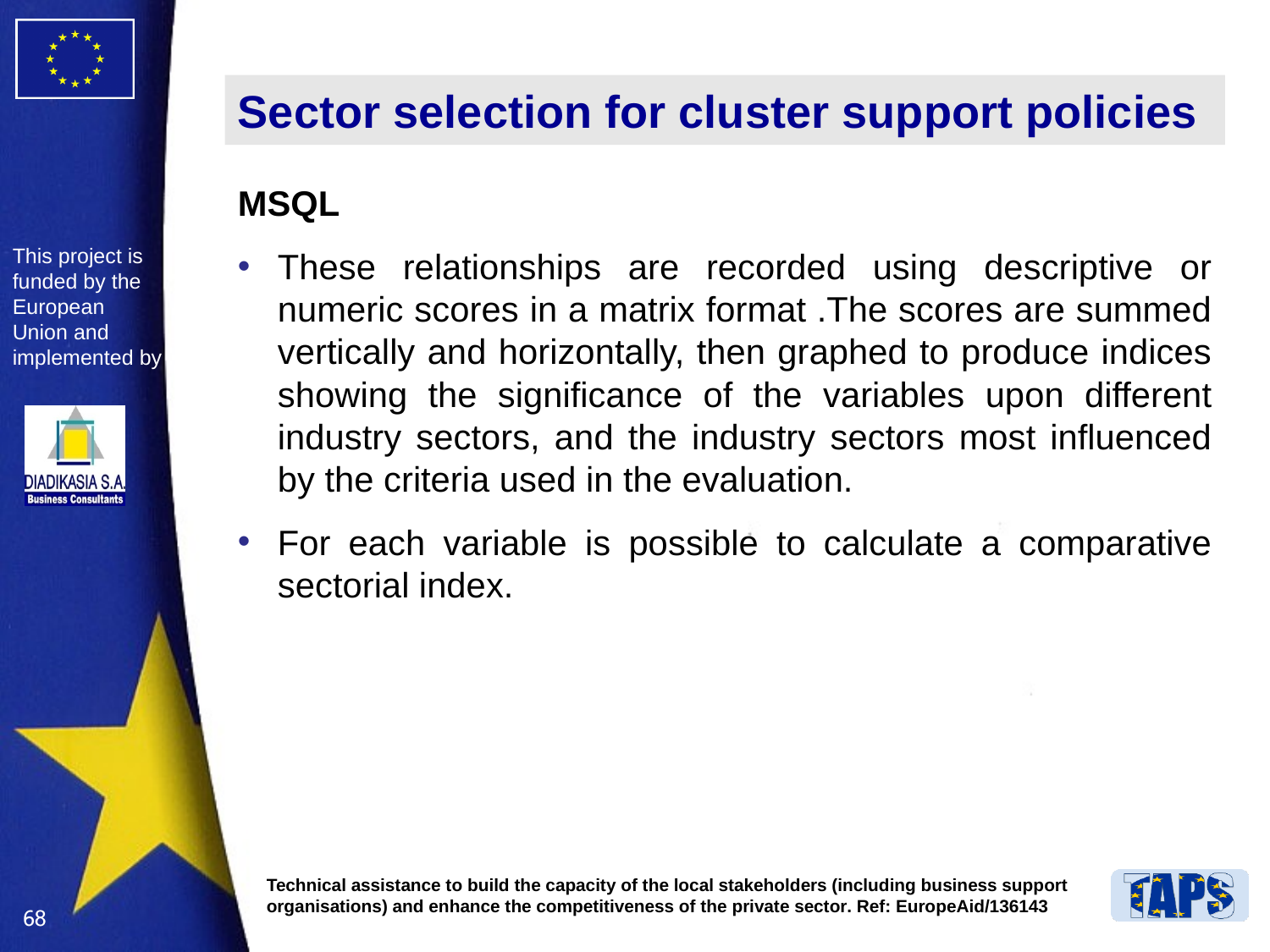

# Sector selection for cluster support policies
MSQL
These relationships are recorded using descriptive or numeric scores in a matrix format .The scores are summed vertically and horizontally, then graphed to produce indices showing the significance of the variables upon different industry sectors, and the industry sectors most influenced by the criteria used in the evaluation.
For each variable is possible to calculate a comparative sectorial index.